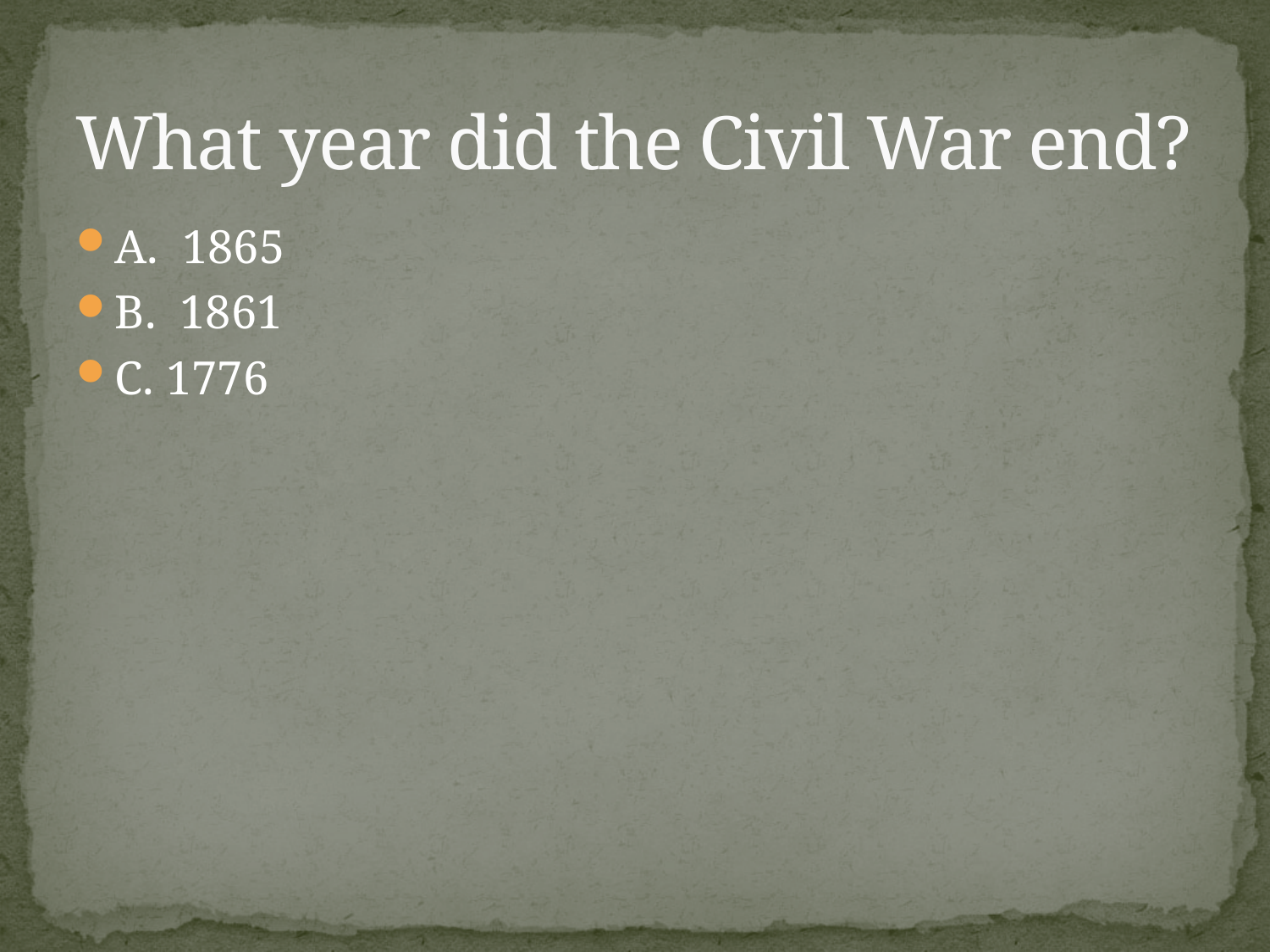

# What year did the Civil War end?
A.  1865
B.  1861
C. 1776